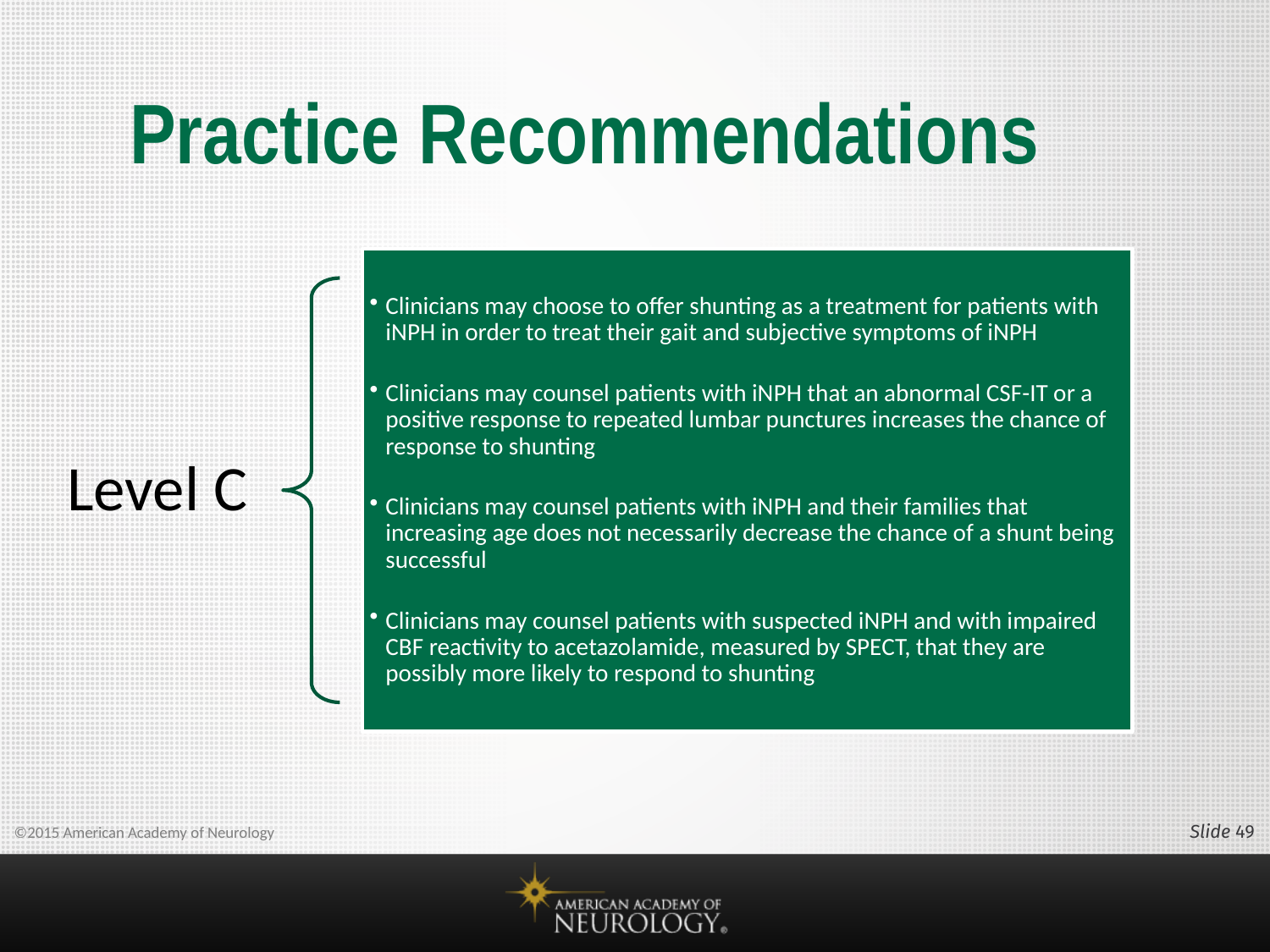

# Practice Recommendations

Level C
Clinicians may choose to offer shunting as a treatment for patients with iNPH in order to treat their gait and subjective symptoms of iNPH

Clinicians may counsel patients with iNPH that an abnormal CSF-IT or a positive response to repeated lumbar punctures increases the chance of response to shunting

Clinicians may counsel patients with iNPH and their families that increasing age does not necessarily decrease the chance of a shunt being successful

Clinicians may counsel patients with suspected iNPH and with impaired CBF reactivity to acetazolamide, measured by SPECT, that they are possibly more likely to respond to shunting
Slide 49